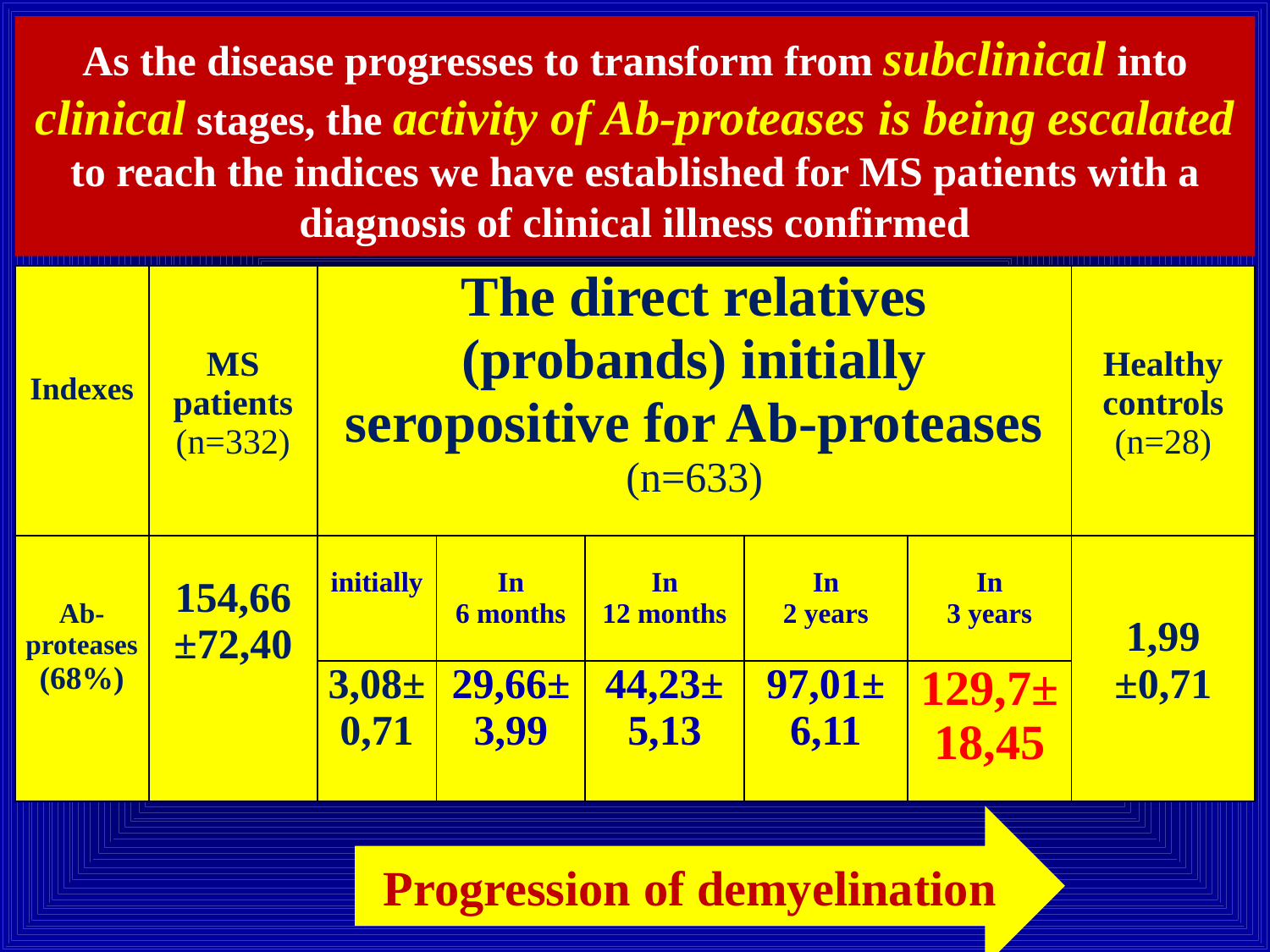

# As the disease progresses to transform from subclinical into clinical stages, the activity of Ab-proteases is being escalated to reach the indices we have established for MS patients with a diagnosis of clinical illness confirmed
| Indexes | MS patients (n=332) | The direct relatives (probands) initially seropositive for Ab-proteases (n=633) |  |  |  |  | Healthy controls (n=28) |
| --- | --- | --- | --- | --- | --- | --- | --- |
| Ab-proteases (68%) | 154,66 ±72,40 | initially | In 6 months | In 12 months | In 2 years | In 3 years | 1,99 ±0,71 |
|  |  | 3,08± 0,71 | 29,66± 3,99 | 44,23± 5,13 | 97,01± 6,11 | 129,7± 18,45 |  |
Progression of demyelination